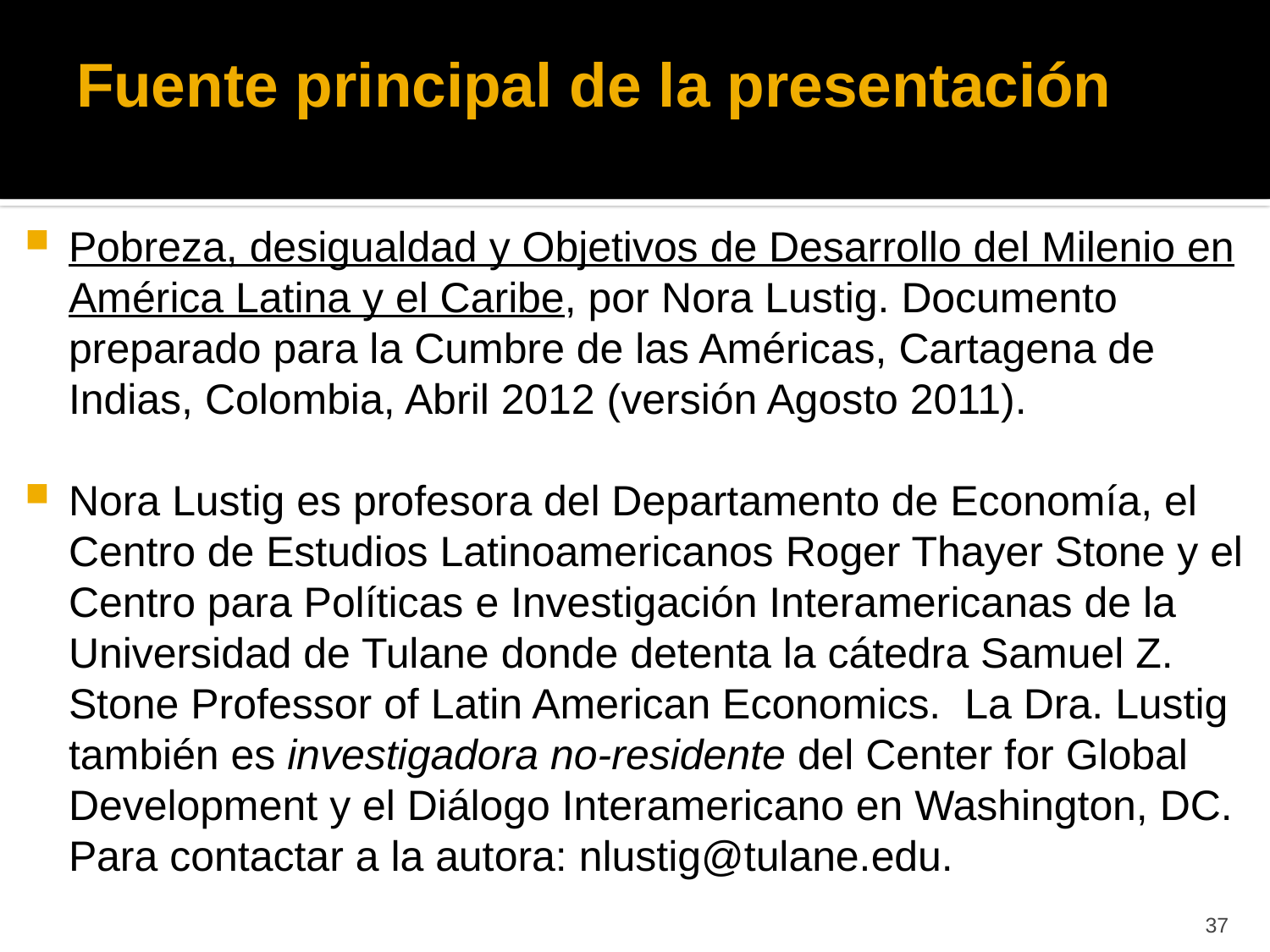

# Fuente principal de la presentación

Pobreza, desigualdad y Objetivos de Desarrollo del Milenio en América Latina y el Caribe, por Nora Lustig. Documento preparado para la Cumbre de las Américas, Cartagena de Indias, Colombia, Abril 2012 (versión Agosto 2011).

Nora Lustig es profesora del Departamento de Economía, el Centro de Estudios Latinoamericanos Roger Thayer Stone y el Centro para Políticas e Investigación Interamericanas de la Universidad de Tulane donde detenta la cátedra Samuel Z. Stone Professor of Latin American Economics.  La Dra. Lustig también es investigadora no-residente del Center for Global Development y el Diálogo Interamericano en Washington, DC. Para contactar a la autora: nlustig@tulane.edu.

37